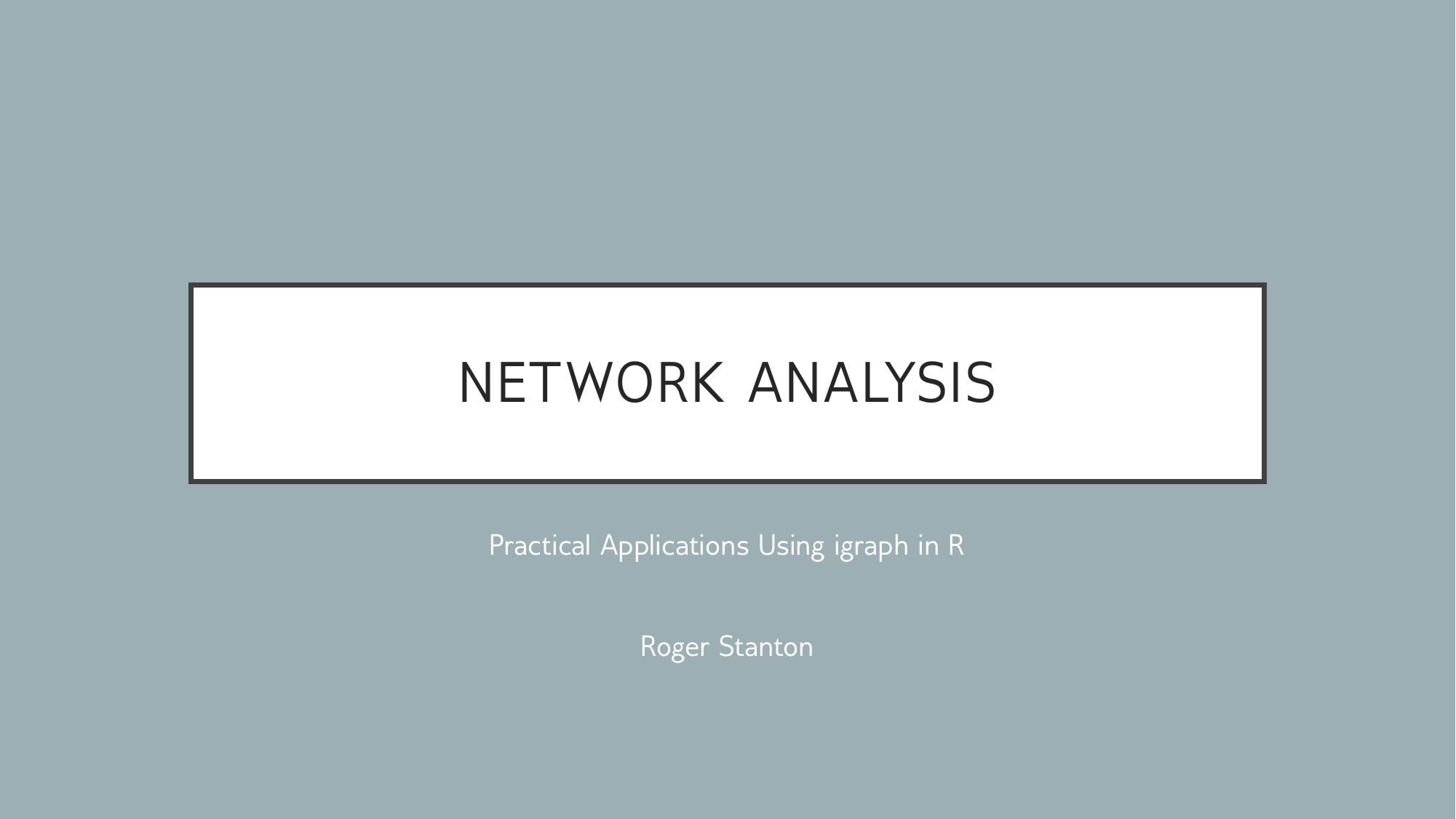

# Network Analysis
Practical Applications Using igraph in R

Roger Stanton